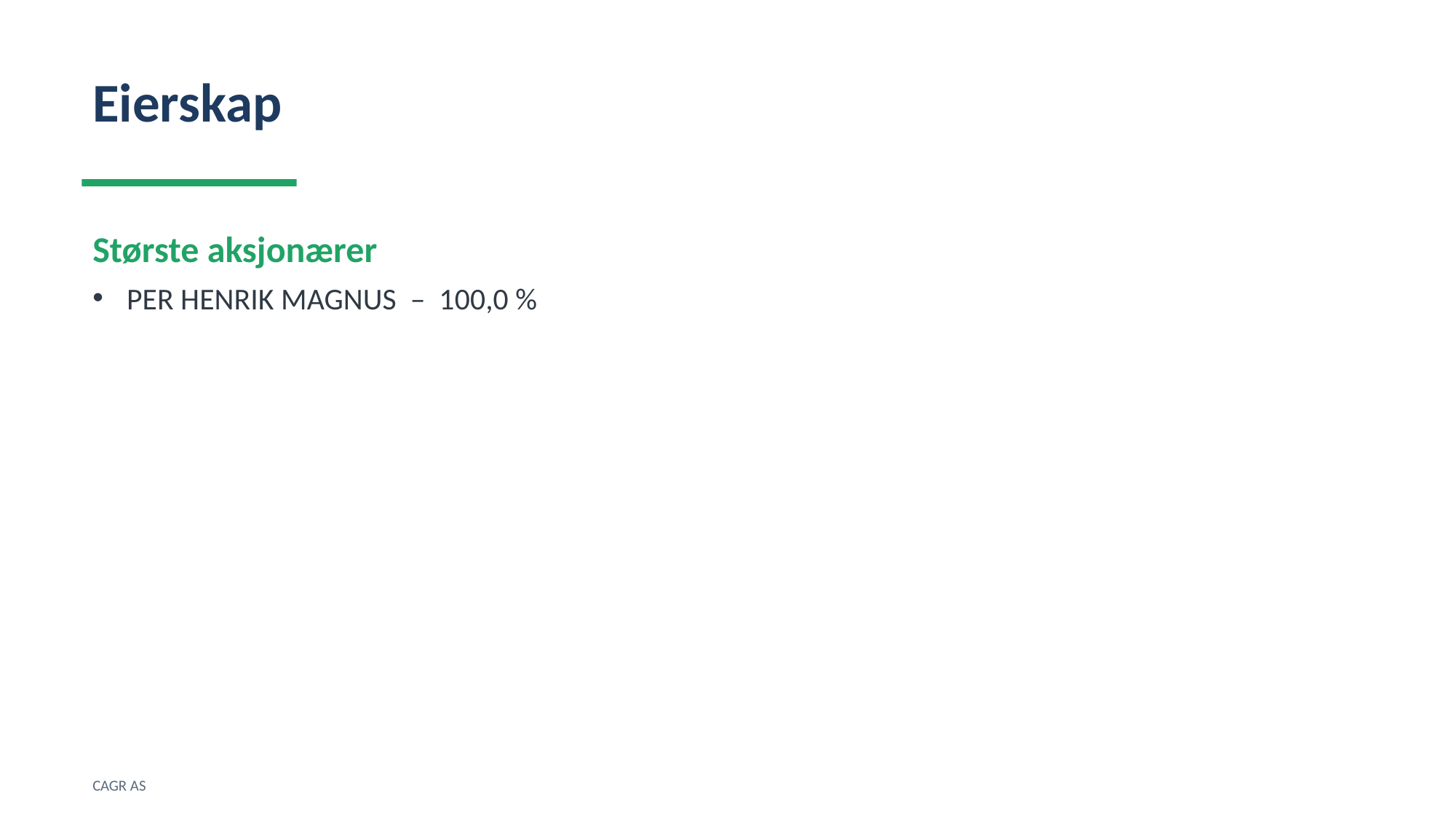

Eierskap

Største aksjonærer
PER HENRIK MAGNUS  –  100,0 %
CAGR AS